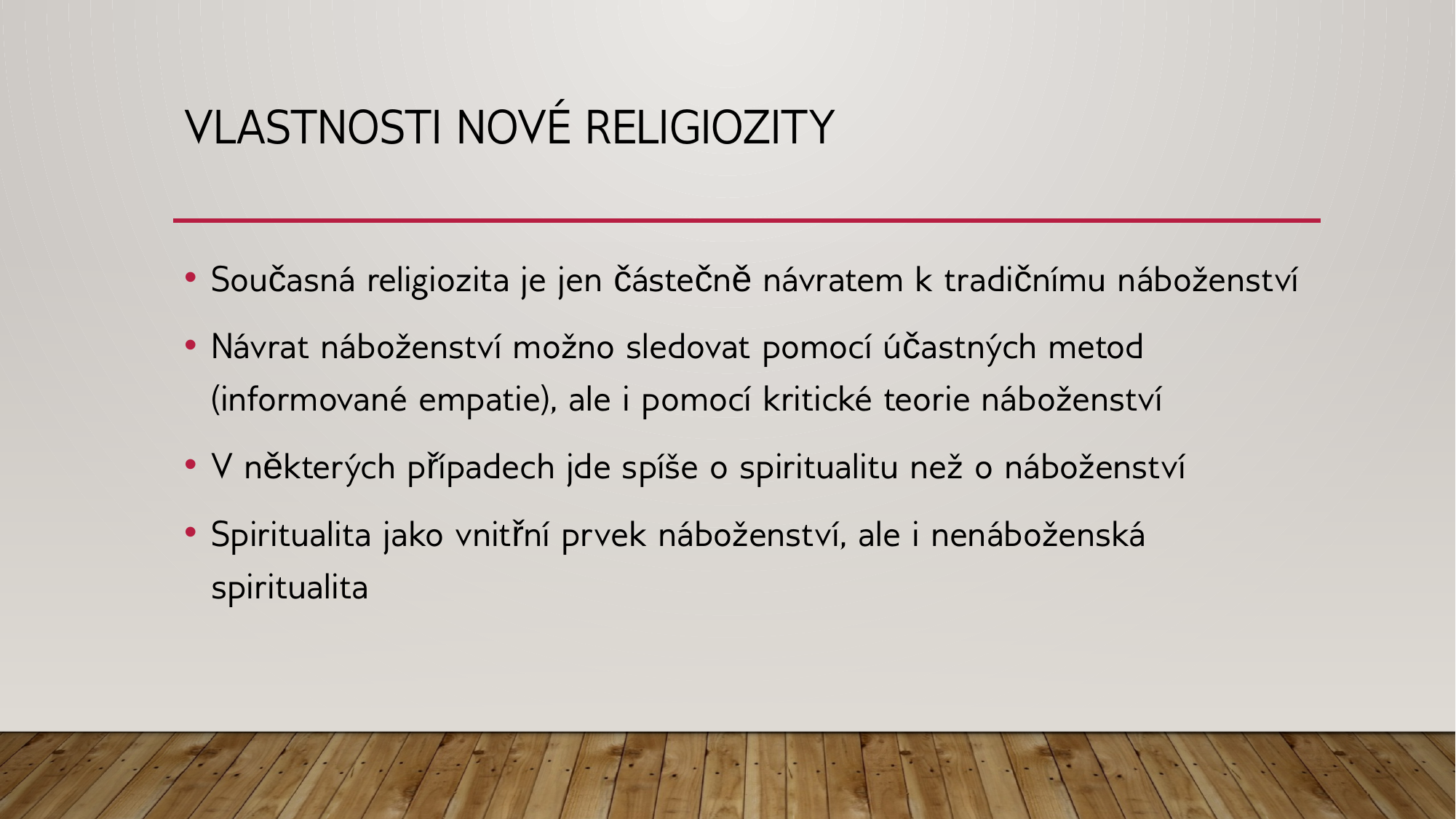

# Vlastnosti nové religiozity
Současná religiozita je jen částečně návratem k tradičnímu náboženství
Návrat náboženství možno sledovat pomocí účastných metod (informované empatie), ale i pomocí kritické teorie náboženství
V některých případech jde spíše o spiritualitu než o náboženství
Spiritualita jako vnitřní prvek náboženství, ale i nenáboženská spiritualita